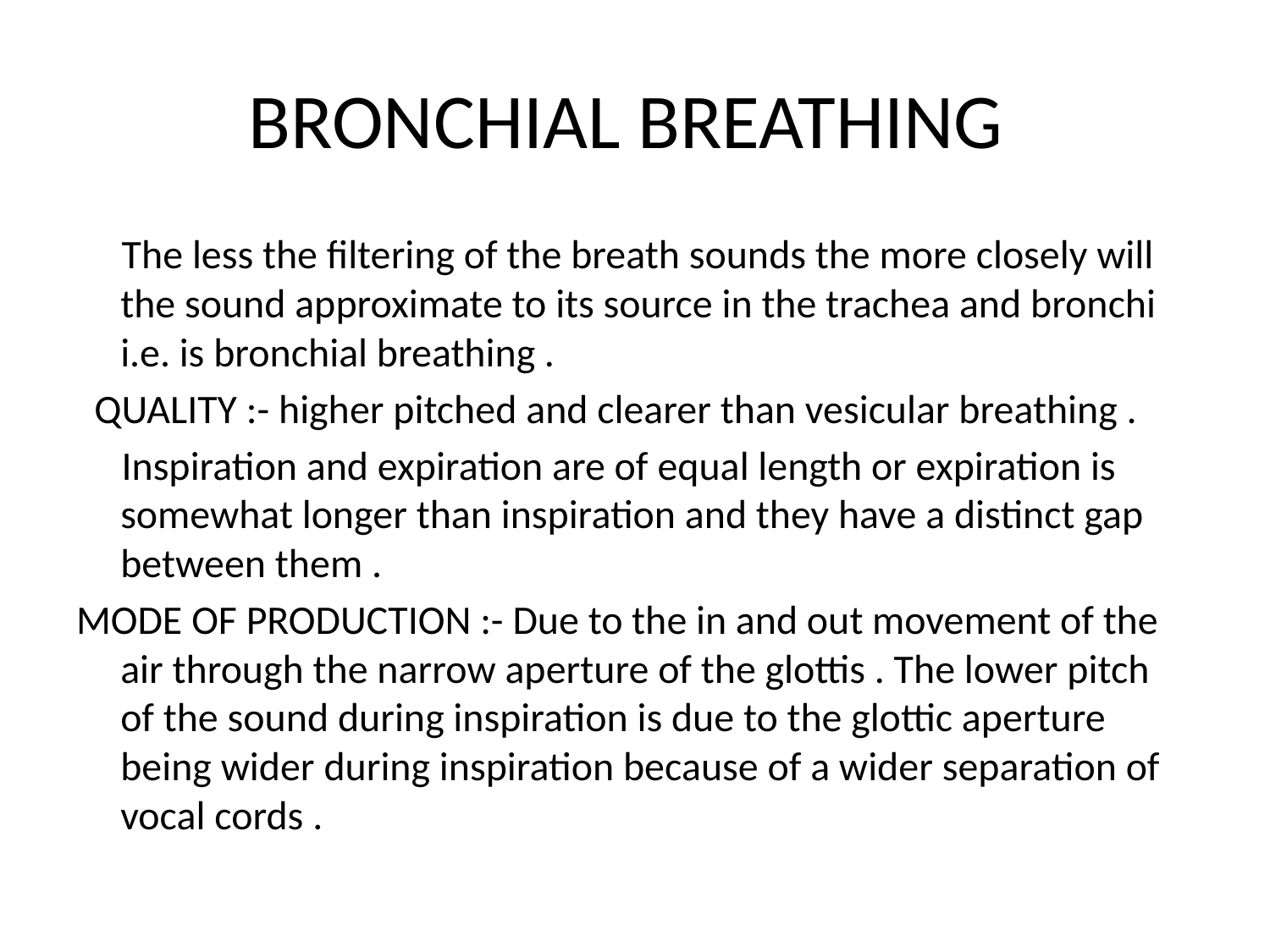

# BRONCHIAL BREATHING
     The less the filtering of the breath sounds the more closely will the sound approximate to its source in the trachea and bronchi i.e. is bronchial breathing .
  QUALITY :- higher pitched and clearer than vesicular breathing .
     Inspiration and expiration are of equal length or expiration is somewhat longer than inspiration and they have a distinct gap between them .
MODE OF PRODUCTION :- Due to the in and out movement of the  air through the narrow aperture of the glottis . The lower pitch of the sound during inspiration is due to the glottic aperture being wider during inspiration because of a wider separation of vocal cords .